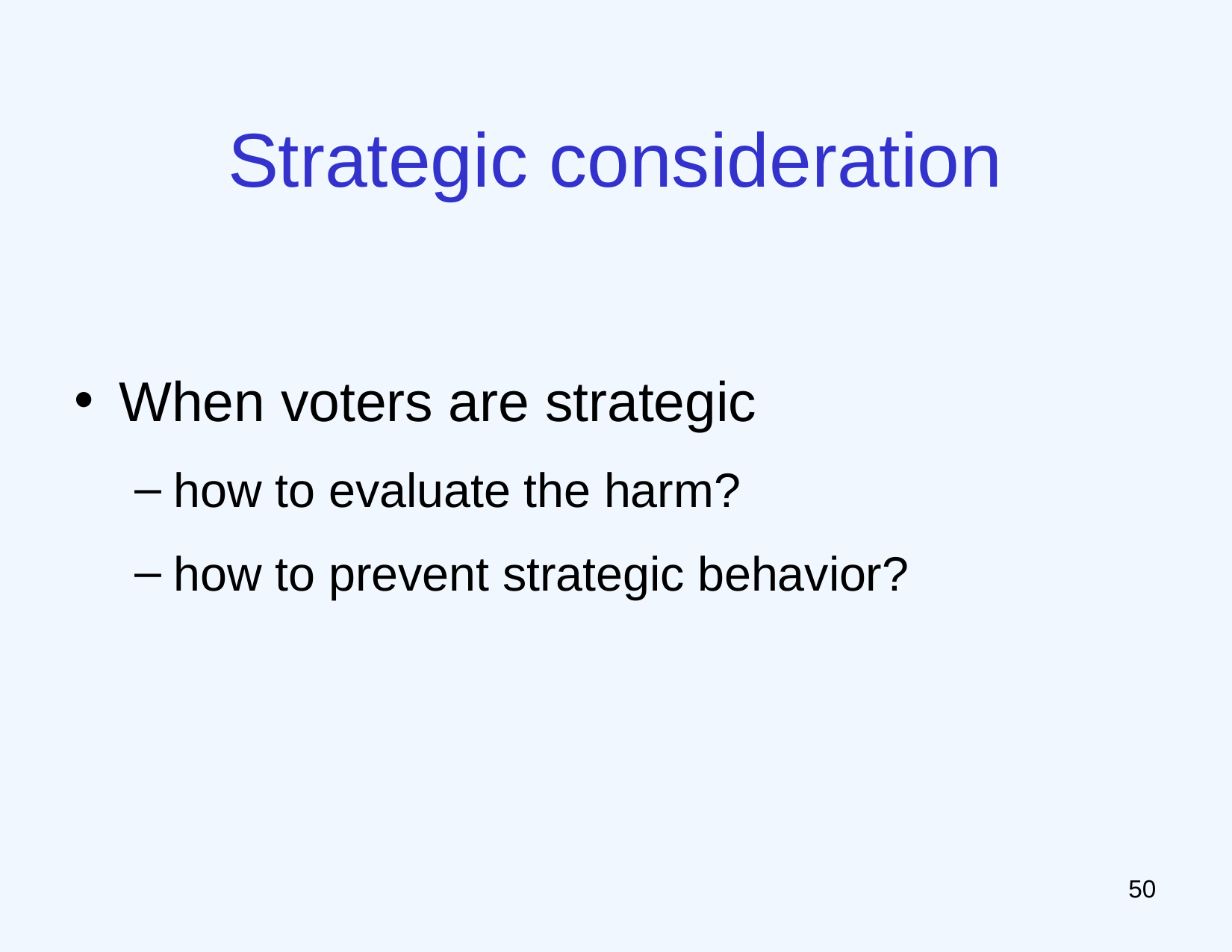

# Strategic consideration
When voters are strategic
how to evaluate the harm?
how to prevent strategic behavior?

50